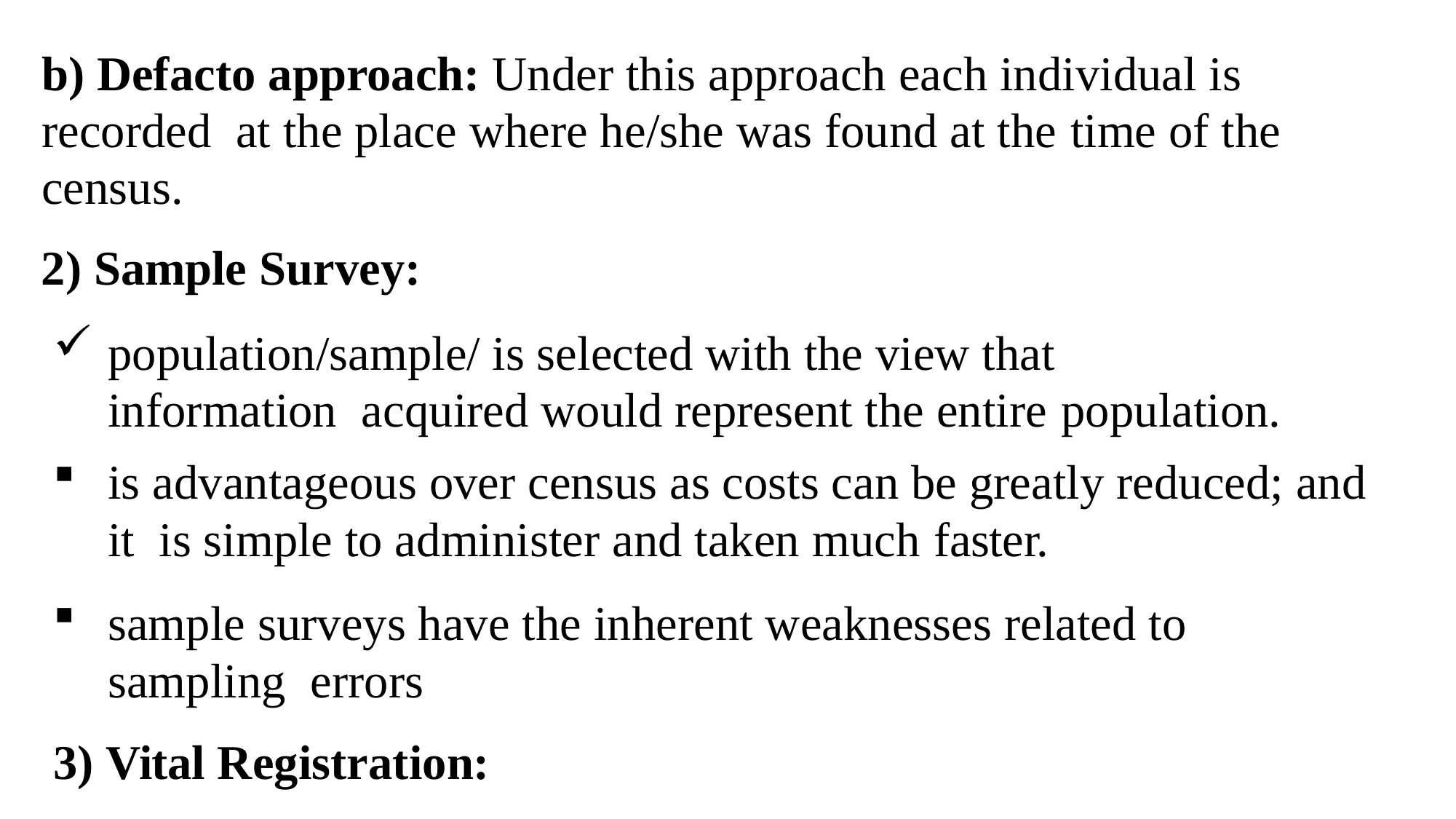

b) Defacto approach: Under this approach each individual is recorded  at the place where he/she was found at the time of the census.
Sample Survey:
population/sample/ is selected with the view that information  acquired would represent the entire population.
is advantageous over census as costs can be greatly reduced; and it  is simple to administer and taken much faster.
sample surveys have the inherent weaknesses related to sampling  errors
3) Vital Registration: